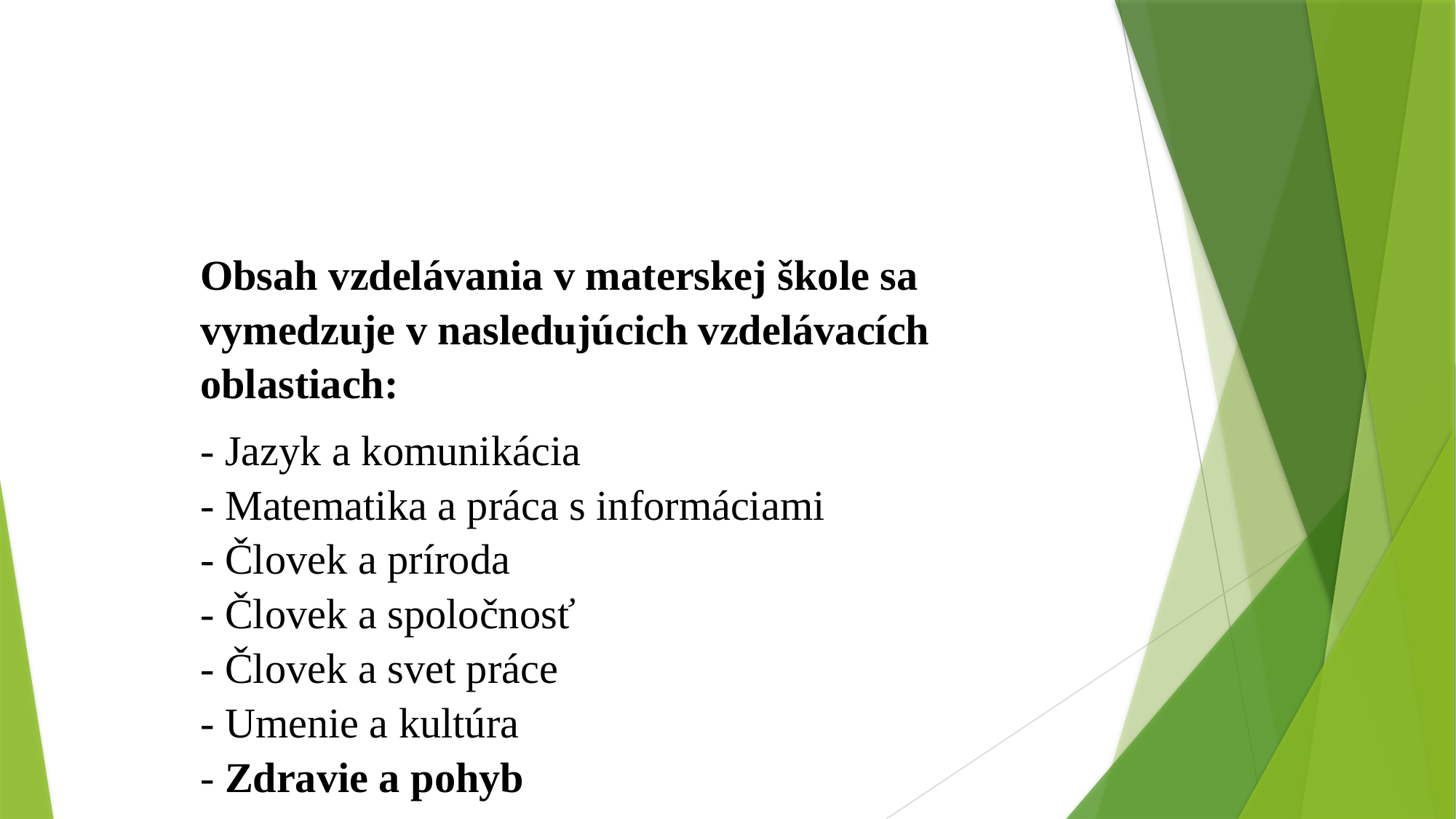

Obsah vzdelávania v materskej škole sa vymedzuje v nasledujúcich vzdelávacích oblastiach:
- Jazyk a komunikácia
- Matematika a práca s informáciami
- Človek a príroda
- Človek a spoločnosť
- Človek a svet práce
- Umenie a kultúra
- Zdravie a pohyb